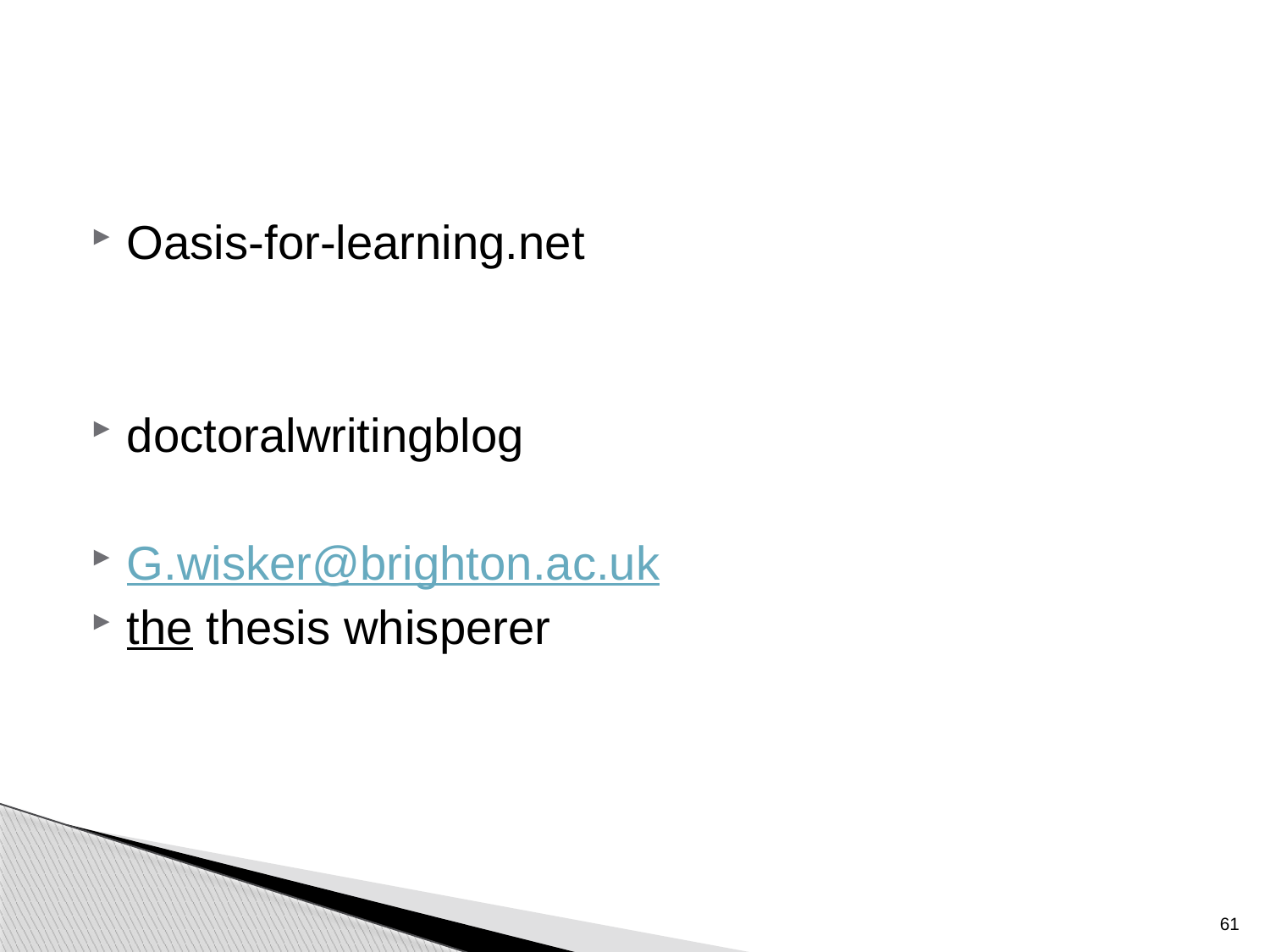

#
Oasis-for-learning.net

doctoralwritingblog

G.wisker@brighton.ac.uk
the thesis whisperer
61